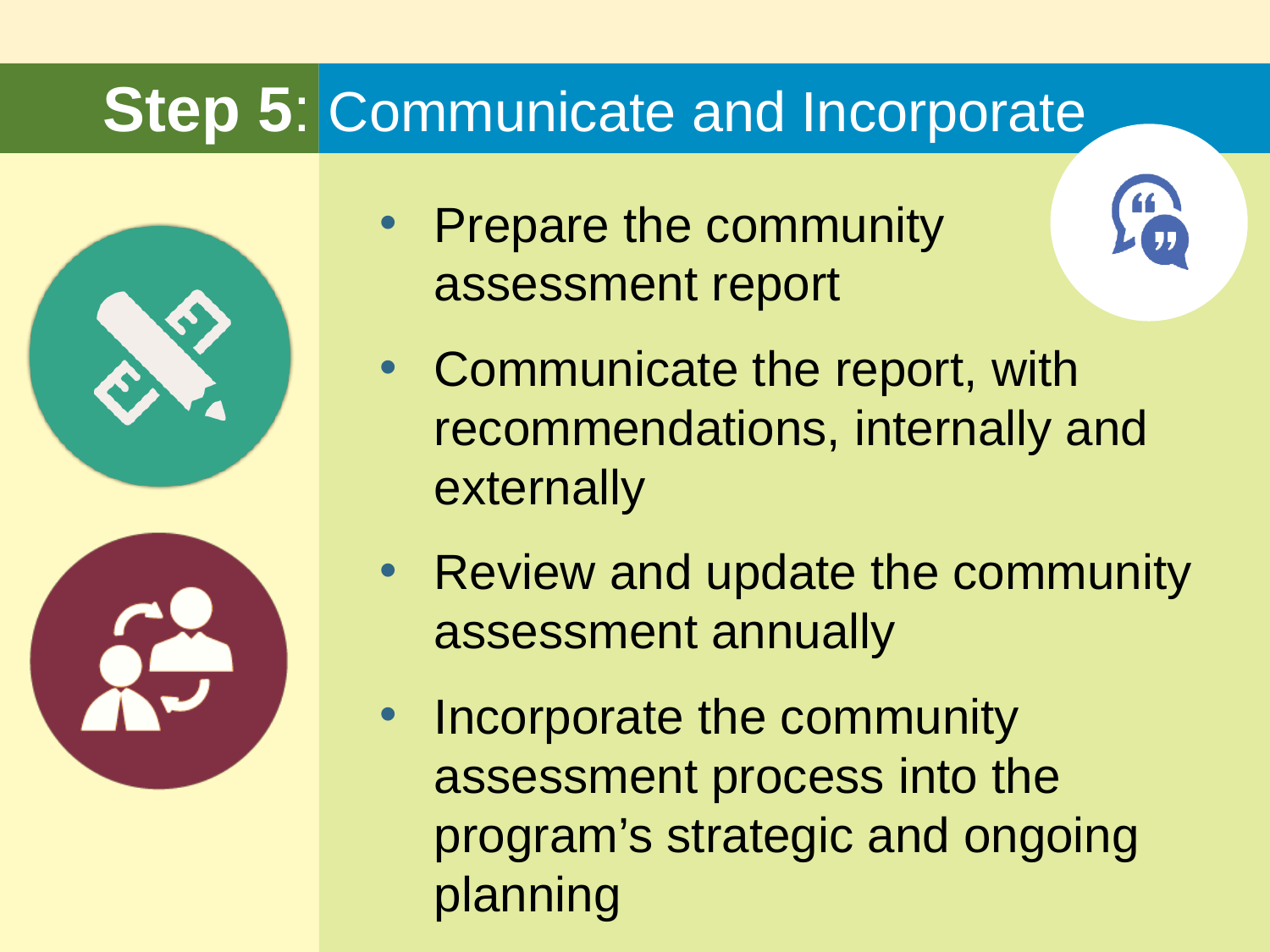

# Step 5: Communicate and Incorporate
Prepare the community assessment report
Communicate the report, with recommendations, internally and externally
Review and update the community assessment annually
Incorporate the community assessment process into the program’s strategic and ongoing planning